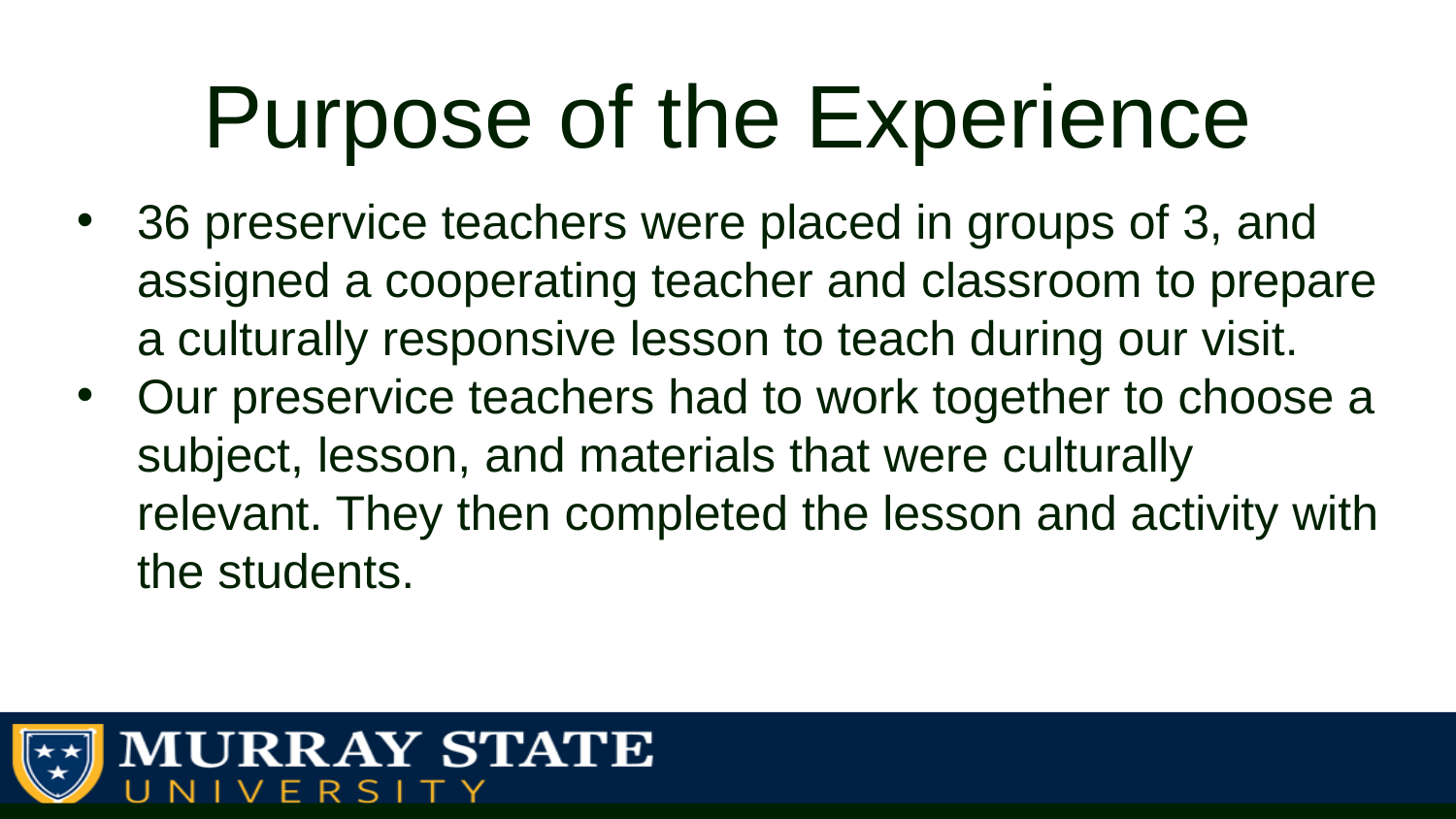

# Purpose of the Experience
36 preservice teachers were placed in groups of 3, and assigned a cooperating teacher and classroom to prepare a culturally responsive lesson to teach during our visit.
Our preservice teachers had to work together to choose a subject, lesson, and materials that were culturally relevant. They then completed the lesson and activity with the students.